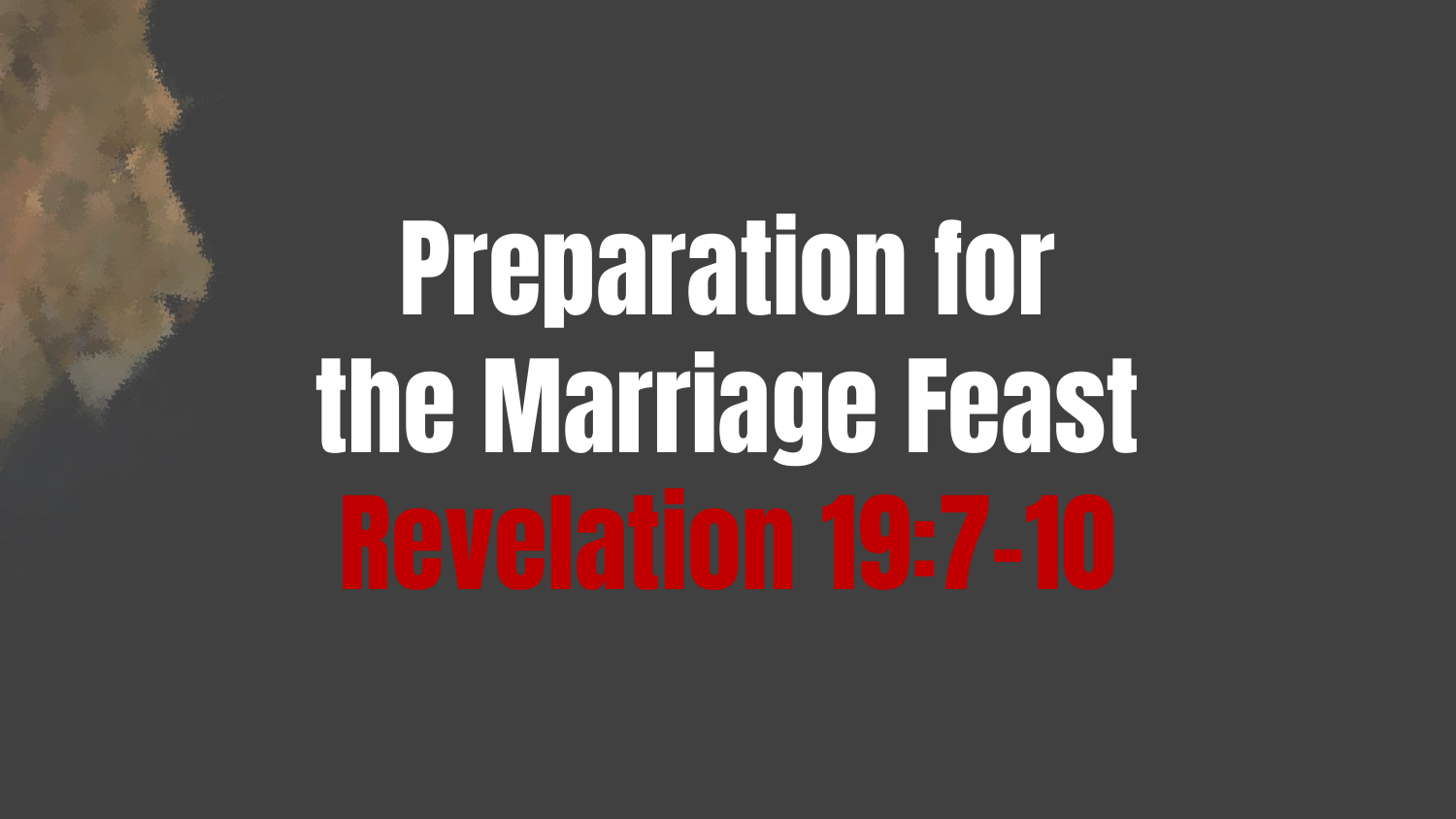

Preparation for
the Marriage Feast
Revelation 19:7-10